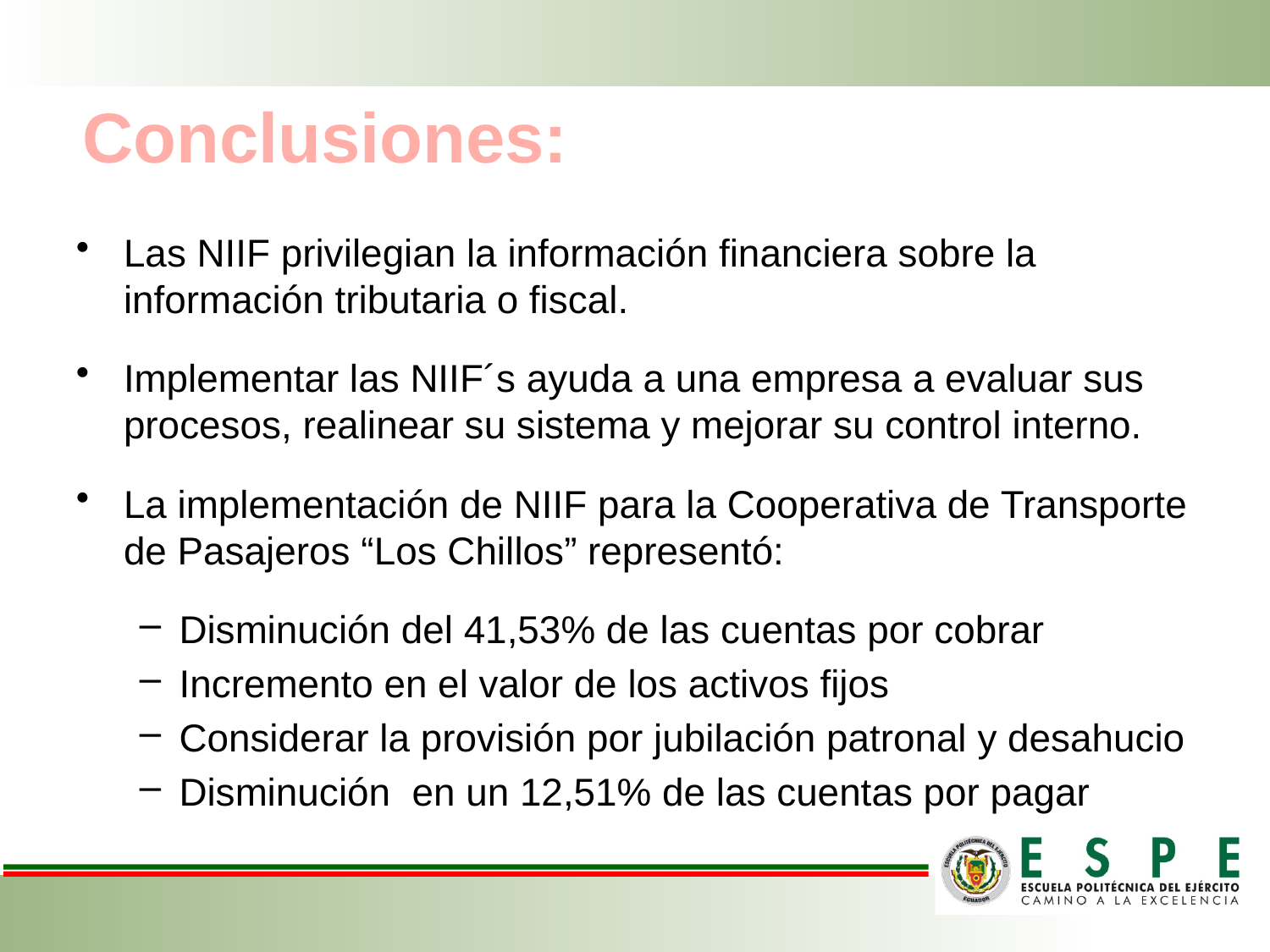

Conclusiones:
Las NIIF privilegian la información financiera sobre la información tributaria o fiscal.

Implementar las NIIF´s ayuda a una empresa a evaluar sus procesos, realinear su sistema y mejorar su control interno.

La implementación de NIIF para la Cooperativa de Transporte de Pasajeros “Los Chillos” representó:

Disminución del 41,53% de las cuentas por cobrar
Incremento en el valor de los activos fijos
Considerar la provisión por jubilación patronal y desahucio
Disminución  en un 12,51% de las cuentas por pagar